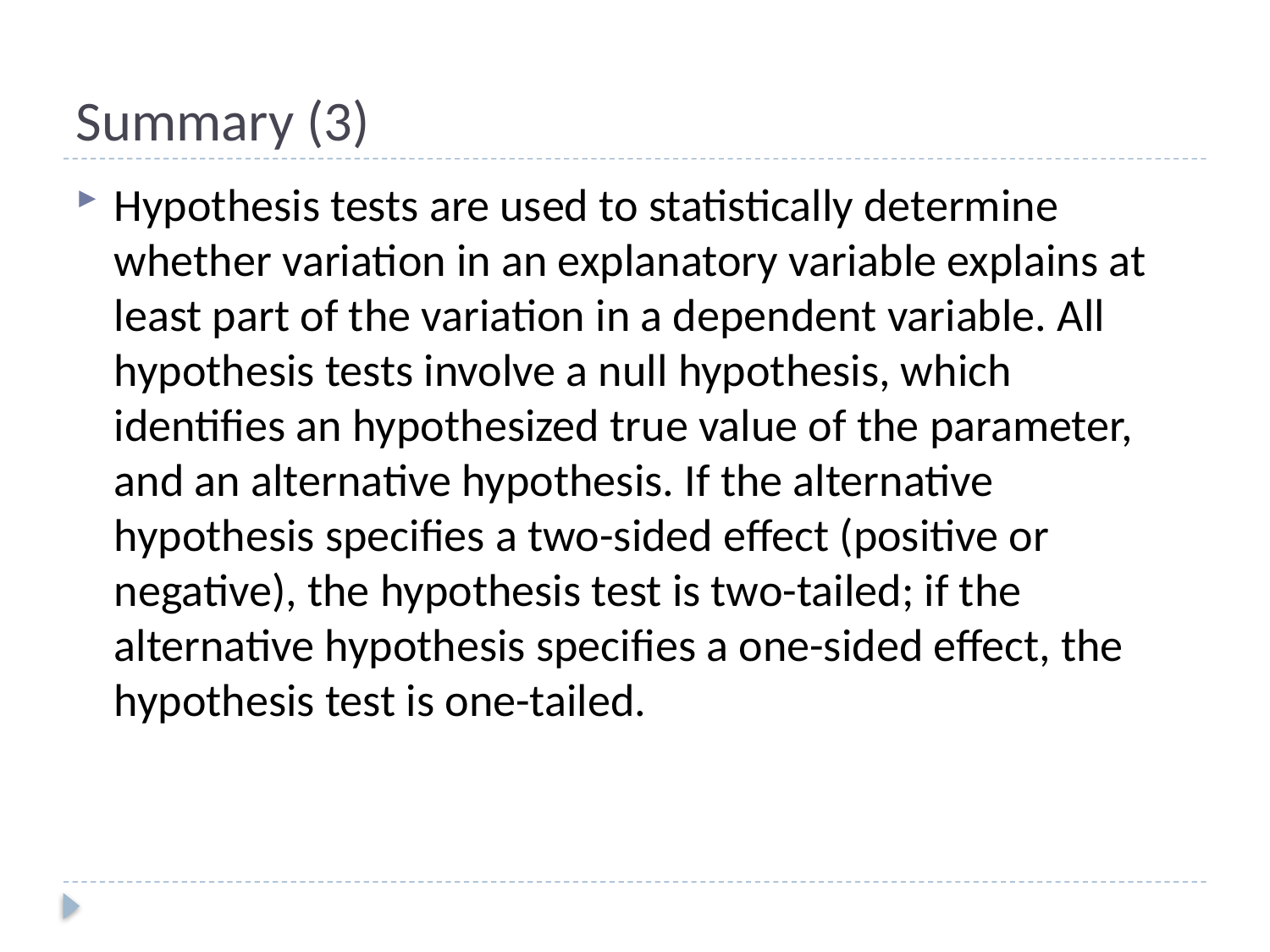

# Summary (3)
Hypothesis tests are used to statistically determine whether variation in an explanatory variable explains at least part of the variation in a dependent variable. All hypothesis tests involve a null hypothesis, which identifies an hypothesized true value of the parameter, and an alternative hypothesis. If the alternative hypothesis specifies a two-sided effect (positive or negative), the hypothesis test is two-tailed; if the alternative hypothesis specifies a one-sided effect, the hypothesis test is one-tailed.